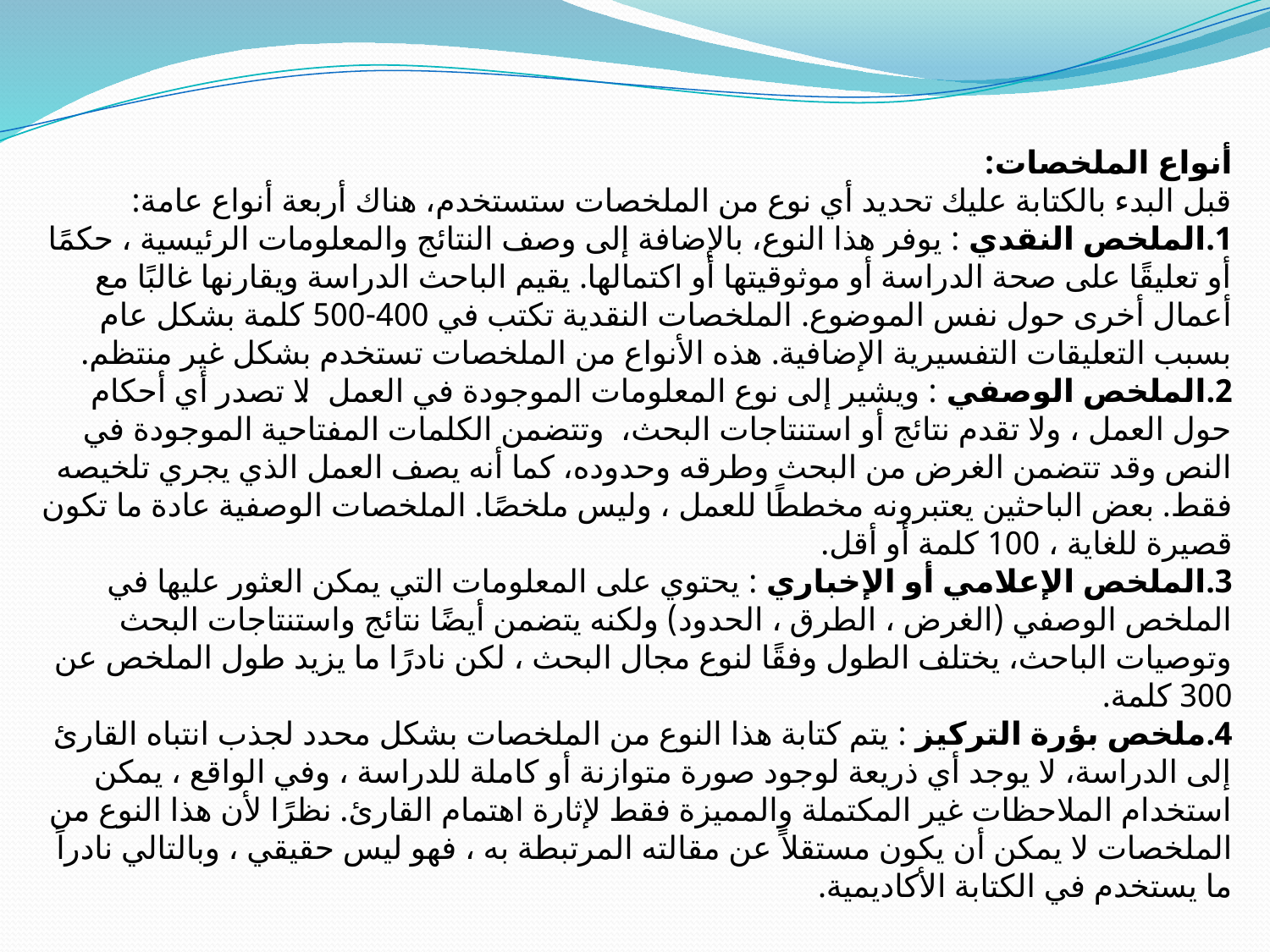

أنواع الملخصات:
قبل البدء بالكتابة عليك تحديد أي نوع من الملخصات ستستخدم، هناك أربعة أنواع عامة:
1.الملخص النقدي : يوفر هذا النوع، بالإضافة إلى وصف النتائج والمعلومات الرئيسية ، حكمًا أو تعليقًا على صحة الدراسة أو موثوقيتها أو اكتمالها. يقيم الباحث الدراسة ويقارنها غالبًا مع أعمال أخرى حول نفس الموضوع. الملخصات النقدية تكتب في 400-500 كلمة بشكل عام بسبب التعليقات التفسيرية الإضافية. هذه الأنواع من الملخصات تستخدم بشكل غير منتظم.
2.الملخص الوصفي : ويشير إلى نوع المعلومات الموجودة في العمل. لا تصدر أي أحكام حول العمل ، ولا تقدم نتائج أو استنتاجات البحث،  وتتضمن الكلمات المفتاحية الموجودة في النص وقد تتضمن الغرض من البحث وطرقه وحدوده، كما أنه يصف العمل الذي يجري تلخيصه فقط. بعض الباحثين يعتبرونه مخططًا للعمل ، وليس ملخصًا. الملخصات الوصفية عادة ما تكون قصيرة للغاية ، 100 كلمة أو أقل.
3.الملخص الإعلامي أو الإخباري : يحتوي على المعلومات التي يمكن العثور عليها في الملخص الوصفي (الغرض ، الطرق ، الحدود) ولكنه يتضمن أيضًا نتائج واستنتاجات البحث وتوصيات الباحث، يختلف الطول وفقًا لنوع مجال البحث ، لكن نادرًا ما يزيد طول الملخص عن 300 كلمة.
4.ملخص بؤرة التركيز : يتم كتابة هذا النوع من الملخصات بشكل محدد لجذب انتباه القارئ إلى الدراسة، لا يوجد أي ذريعة لوجود صورة متوازنة أو كاملة للدراسة ، وفي الواقع ، يمكن استخدام الملاحظات غير المكتملة والمميزة فقط لإثارة اهتمام القارئ. نظرًا لأن هذا النوع من الملخصات لا يمكن أن يكون مستقلاً عن مقالته المرتبطة به ، فهو ليس حقيقي ، وبالتالي نادراً ما يستخدم في الكتابة الأكاديمية.